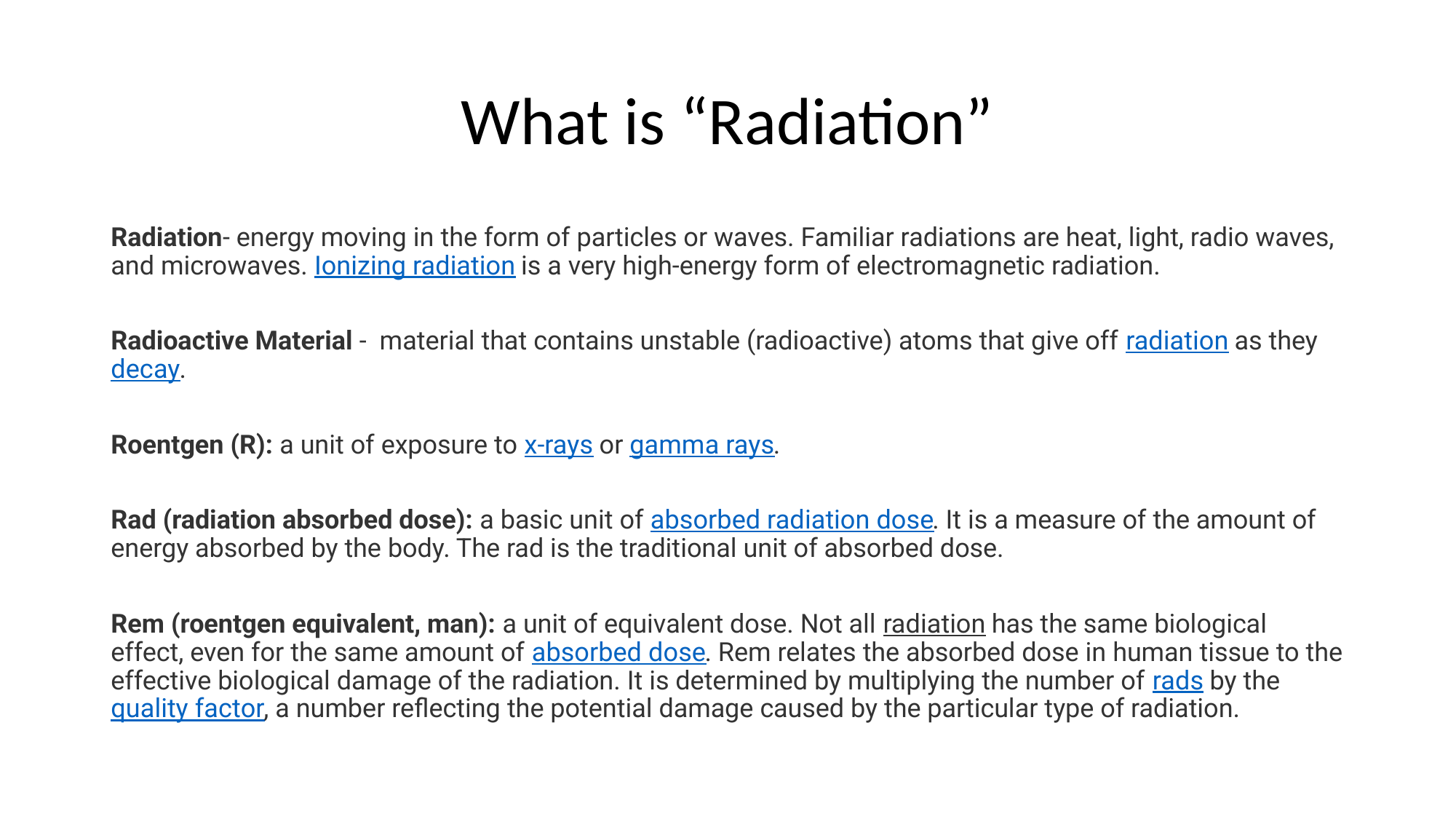

# What is “Radiation”
Radiation- energy moving in the form of particles or waves. Familiar radiations are heat, light, radio waves, and microwaves. Ionizing radiation is a very high-energy form of electromagnetic radiation.

Radioactive Material -  material that contains unstable (radioactive) atoms that give off radiation as they decay.

Roentgen (R): a unit of exposure to x-rays or gamma rays.

Rad (radiation absorbed dose): a basic unit of absorbed radiation dose. It is a measure of the amount of energy absorbed by the body. The rad is the traditional unit of absorbed dose.

Rem (roentgen equivalent, man): a unit of equivalent dose. Not all radiation has the same biological effect, even for the same amount of absorbed dose. Rem relates the absorbed dose in human tissue to the effective biological damage of the radiation. It is determined by multiplying the number of rads by the quality factor, a number reflecting the potential damage caused by the particular type of radiation.